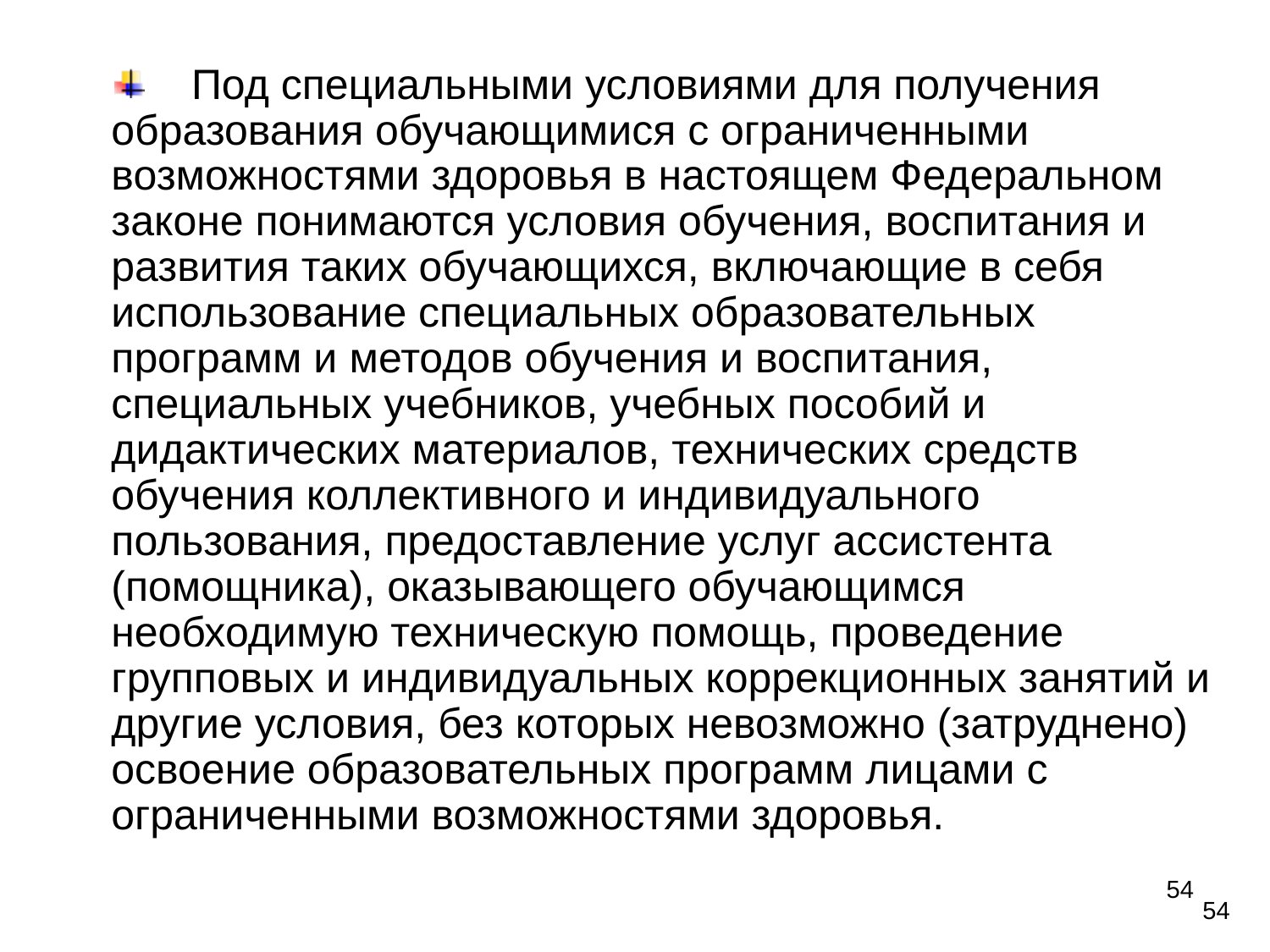

Под специальными условиями для получения образования обучающимися с ограниченными возможностями здоровья в настоящем Федеральном законе понимаются условия обучения, воспитания и развития таких обучающихся, включающие в себя использование специальных образовательных программ и методов обучения и воспитания, специальных учебников, учебных пособий и дидактических материалов, технических средств обучения коллективного и индивидуального пользования, предоставление услуг ассистента (помощника), оказывающего обучающимся необходимую техническую помощь, проведение групповых и индивидуальных коррекционных занятий и другие условия, без которых невозможно (затруднено) освоение образовательных программ лицами с ограниченными возможностями здоровья.
54
54